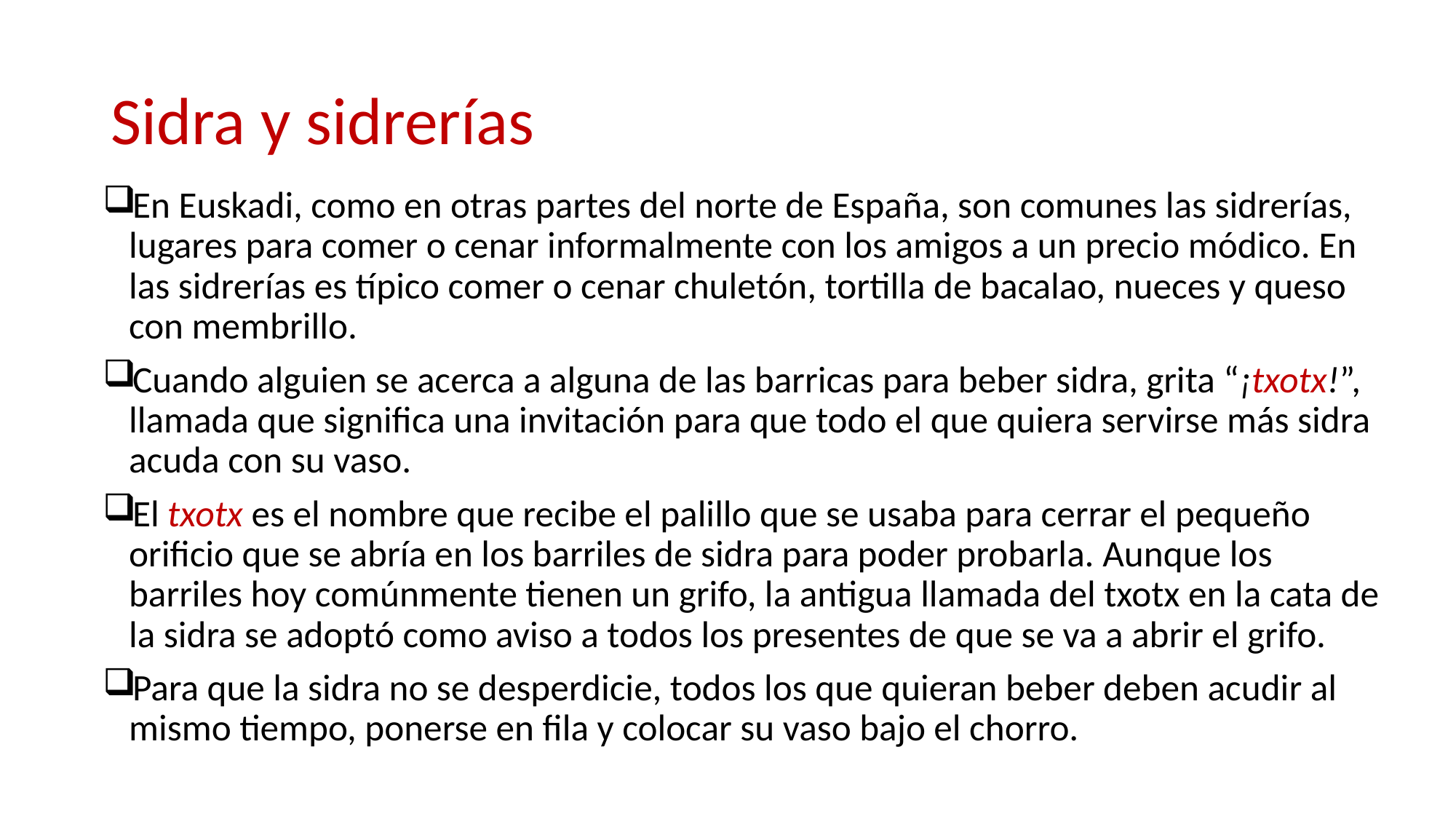

# Sidra y sidrerías
En Euskadi, como en otras partes del norte de España, son comunes las sidrerías, lugares para comer o cenar informalmente con los amigos a un precio módico. En las sidrerías es típico comer o cenar chuletón, tortilla de bacalao, nueces y queso con membrillo.
Cuando alguien se acerca a alguna de las barricas para beber sidra, grita “¡txotx!”, llamada que significa una invitación para que todo el que quiera servirse más sidra acuda con su vaso.
El txotx es el nombre que recibe el palillo que se usaba para cerrar el pequeño orificio que se abría en los barriles de sidra para poder probarla. Aunque los barriles hoy comúnmente tienen un grifo, la antigua llamada del txotx en la cata de la sidra se adoptó como aviso a todos los presentes de que se va a abrir el grifo.
Para que la sidra no se desperdicie, todos los que quieran beber deben acudir al mismo tiempo, ponerse en fila y colocar su vaso bajo el chorro.